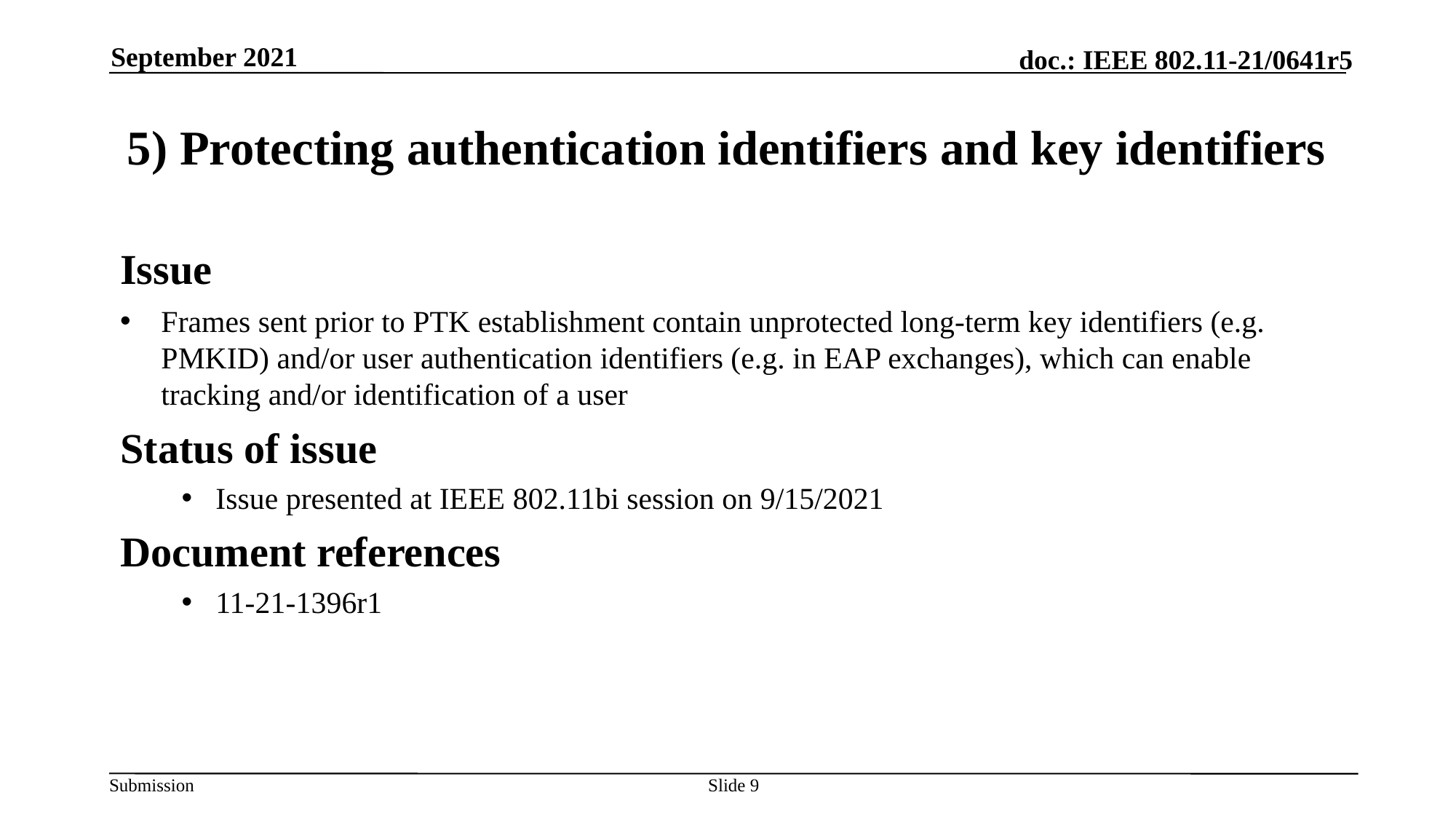

September 2021
# 5) Protecting authentication identifiers and key identifiers
Issue
Frames sent prior to PTK establishment contain unprotected long-term key identifiers (e.g. PMKID) and/or user authentication identifiers (e.g. in EAP exchanges), which can enable tracking and/or identification of a user
Status of issue
Issue presented at IEEE 802.11bi session on 9/15/2021
Document references
11-21-1396r1

Slide 9